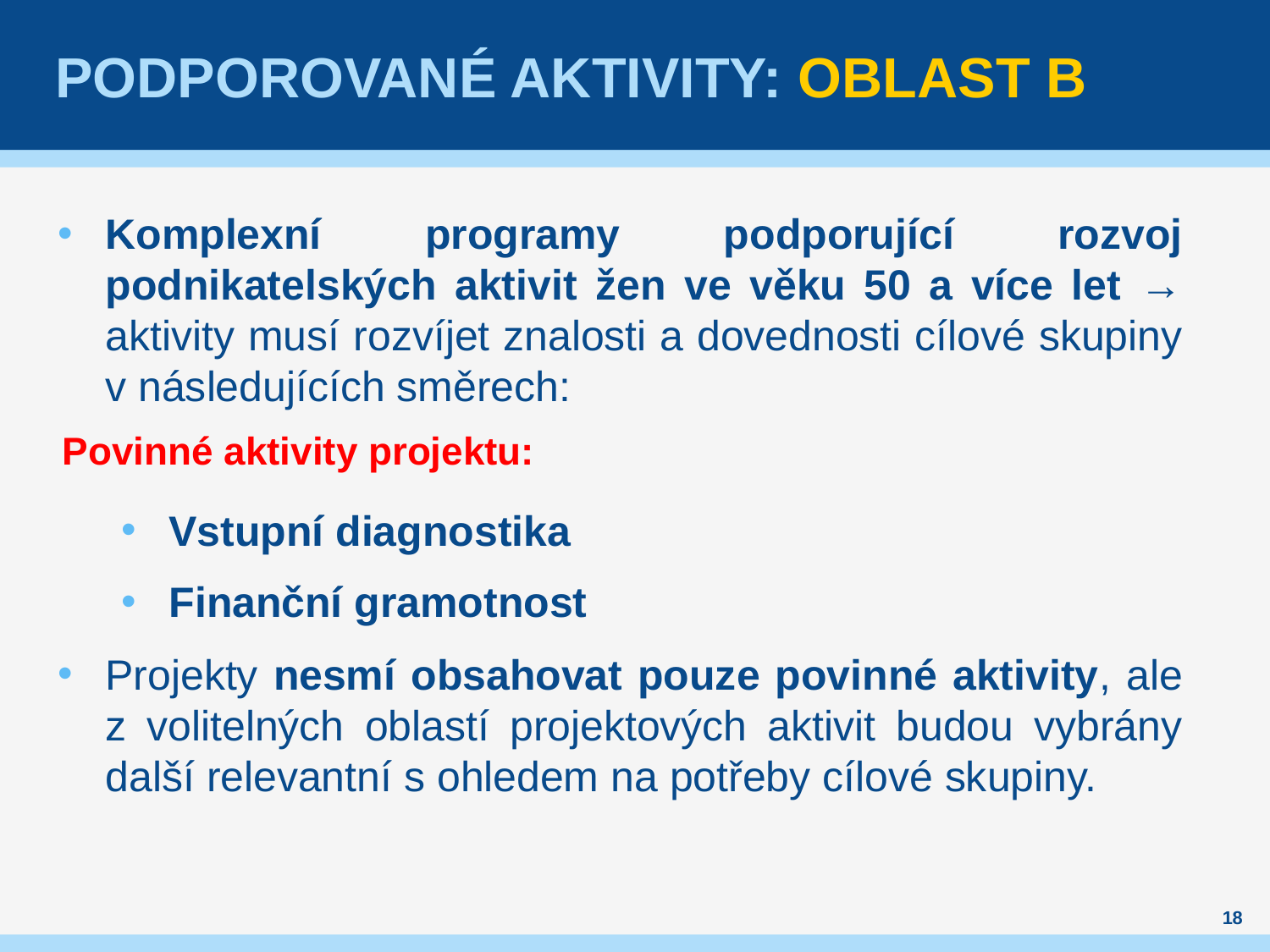

# Podporované aktivity: Oblast B
Komplexní programy podporující rozvoj podnikatelských aktivit žen ve věku 50 a více let → aktivity musí rozvíjet znalosti a dovednosti cílové skupiny v následujících směrech:

Vstupní diagnostika
Finanční gramotnost
Projekty nesmí obsahovat pouze povinné aktivity, ale z volitelných oblastí projektových aktivit budou vybrány další relevantní s ohledem na potřeby cílové skupiny.

Povinné aktivity projektu:
18